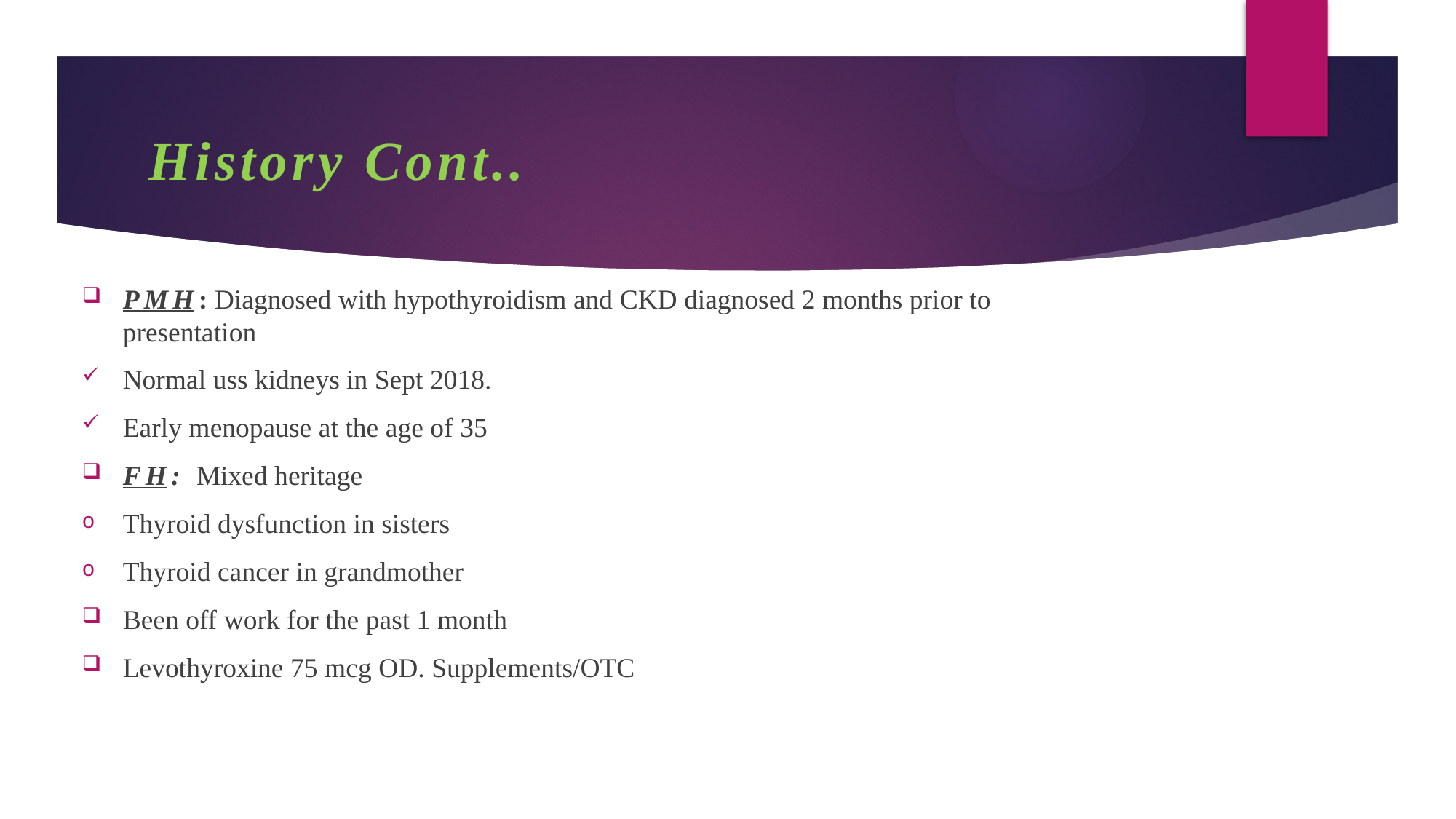

# History Cont..
PMH: Diagnosed with hypothyroidism and CKD diagnosed 2 months prior to presentation
Normal uss kidneys in Sept 2018.
Early menopause at the age of 35
FH: Mixed heritage
Thyroid dysfunction in sisters
Thyroid cancer in grandmother
Been off work for the past 1 month
Levothyroxine 75 mcg OD. Supplements/OTC